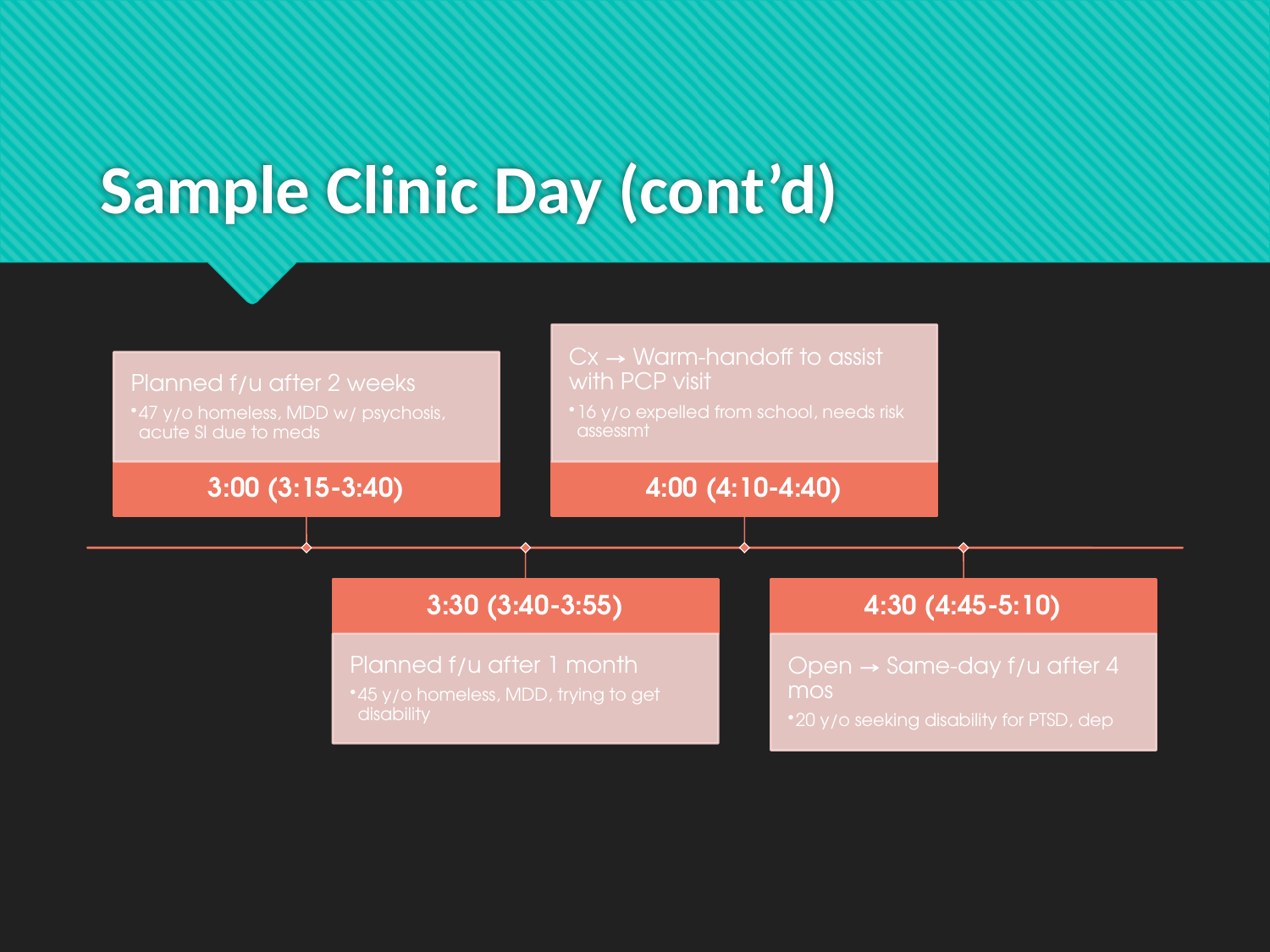

# Sample Clinic Day (cont’d)
3:00 (3:15-3:40)
Planned f/u after 2 weeks
47 y/o homeless, MDD w/ psychosis, acute SI due to meds
3:30 (3:40-3:55)
Planned f/u after 1 month
45 y/o homeless, MDD, trying to get disability
4:00 (4:10-4:40)
Cx → Warm-handoff to assist with PCP visit
16 y/o expelled from school, needs risk assessmt
4:30 (4:45-5:10)
Open → Same-day f/u after 4 mos
20 y/o seeking disability for PTSD, dep